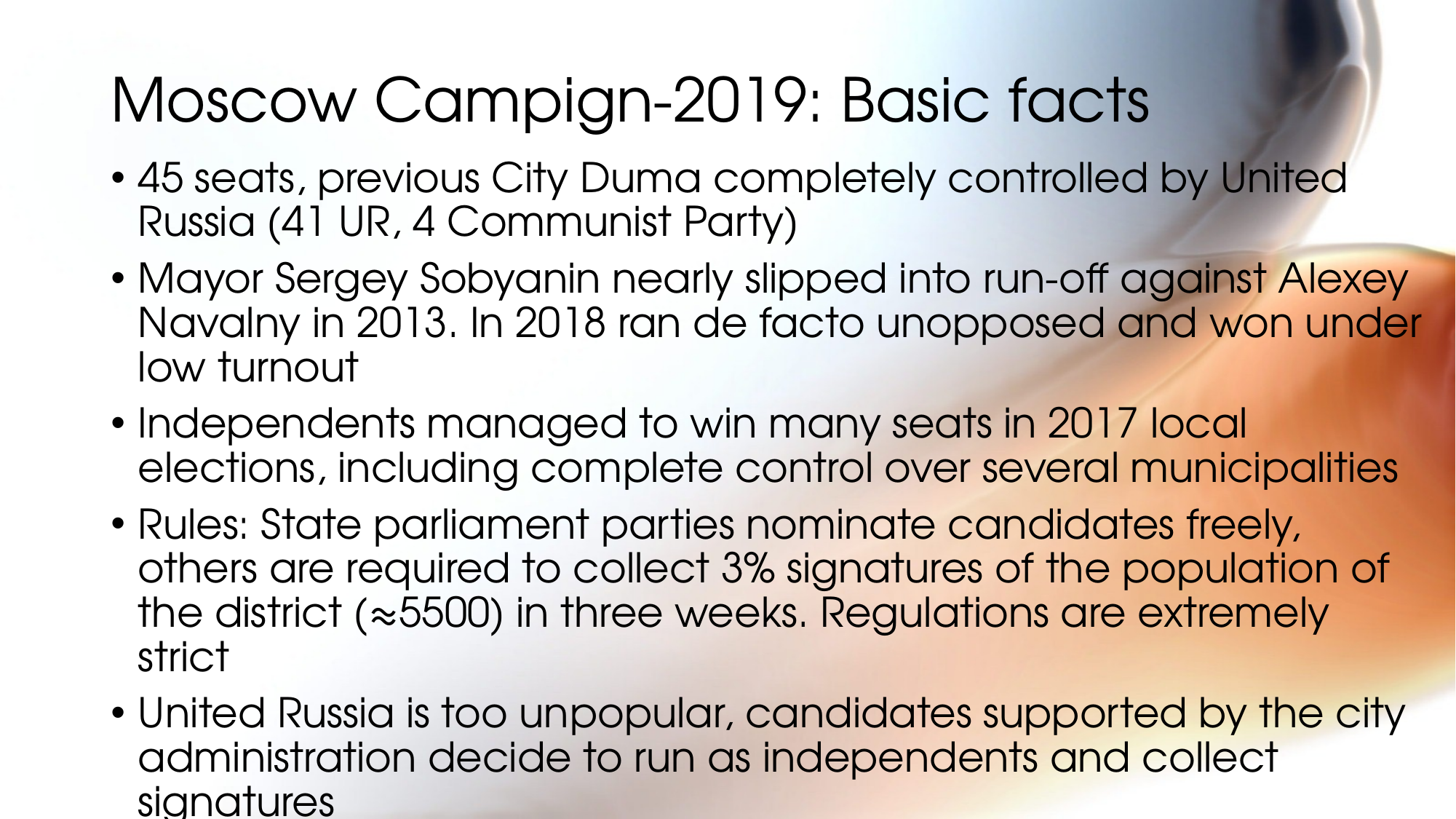

# Moscow Campign-2019: Basic facts
45 seats, previous City Duma completely controlled by United Russia (41 UR, 4 Communist Party)
Mayor Sergey Sobyanin nearly slipped into run-off against Alexey Navalny in 2013. In 2018 ran de facto unopposed and won under low turnout
Independents managed to win many seats in 2017 local elections, including complete control over several municipalities
Rules: State parliament parties nominate candidates freely, others are required to collect 3% signatures of the population of the district (≈5500) in three weeks. Regulations are extremely strict
United Russia is too unpopular, candidates supported by the city administration decide to run as independents and collect signatures